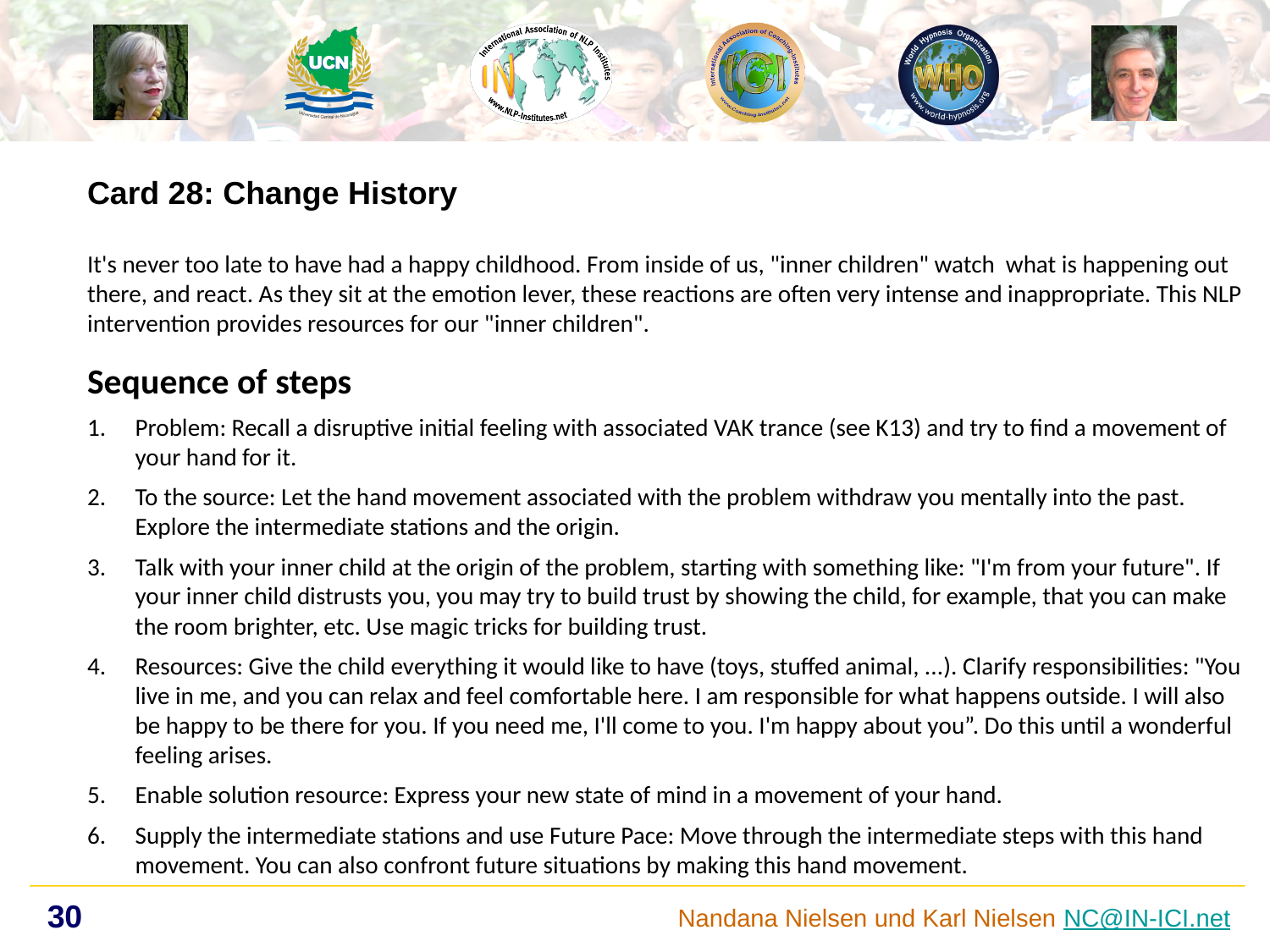

Card 28: Change History

It's never too late to have had a happy childhood. From inside of us, "inner children" watch  what is happening out there, and react. As they sit at the emotion lever, these reactions are often very intense and inappropriate. This NLP intervention provides resources for our "inner children".
Sequence of steps
Problem: Recall a disruptive initial feeling with associated VAK trance (see K13) and try to find a movement of your hand for it.
To the source: Let the hand movement associated with the problem withdraw you mentally into the past. Explore the intermediate stations and the origin.
Talk with your inner child at the origin of the problem, starting with something like: "I'm from your future". If your inner child distrusts you, you may try to build trust by showing the child, for example, that you can make the room brighter, etc. Use magic tricks for building trust.
Resources: Give the child everything it would like to have (toys, stuffed animal, ...). Clarify responsibilities: "You live in me, and you can relax and feel comfortable here. I am responsible for what happens outside. I will also be happy to be there for you. If you need me, I'll come to you. I'm happy about you”. Do this until a wonderful feeling arises.
Enable solution resource: Express your new state of mind in a movement of your hand.
Supply the intermediate stations and use Future Pace: Move through the intermediate steps with this hand movement. You can also confront future situations by making this hand movement.